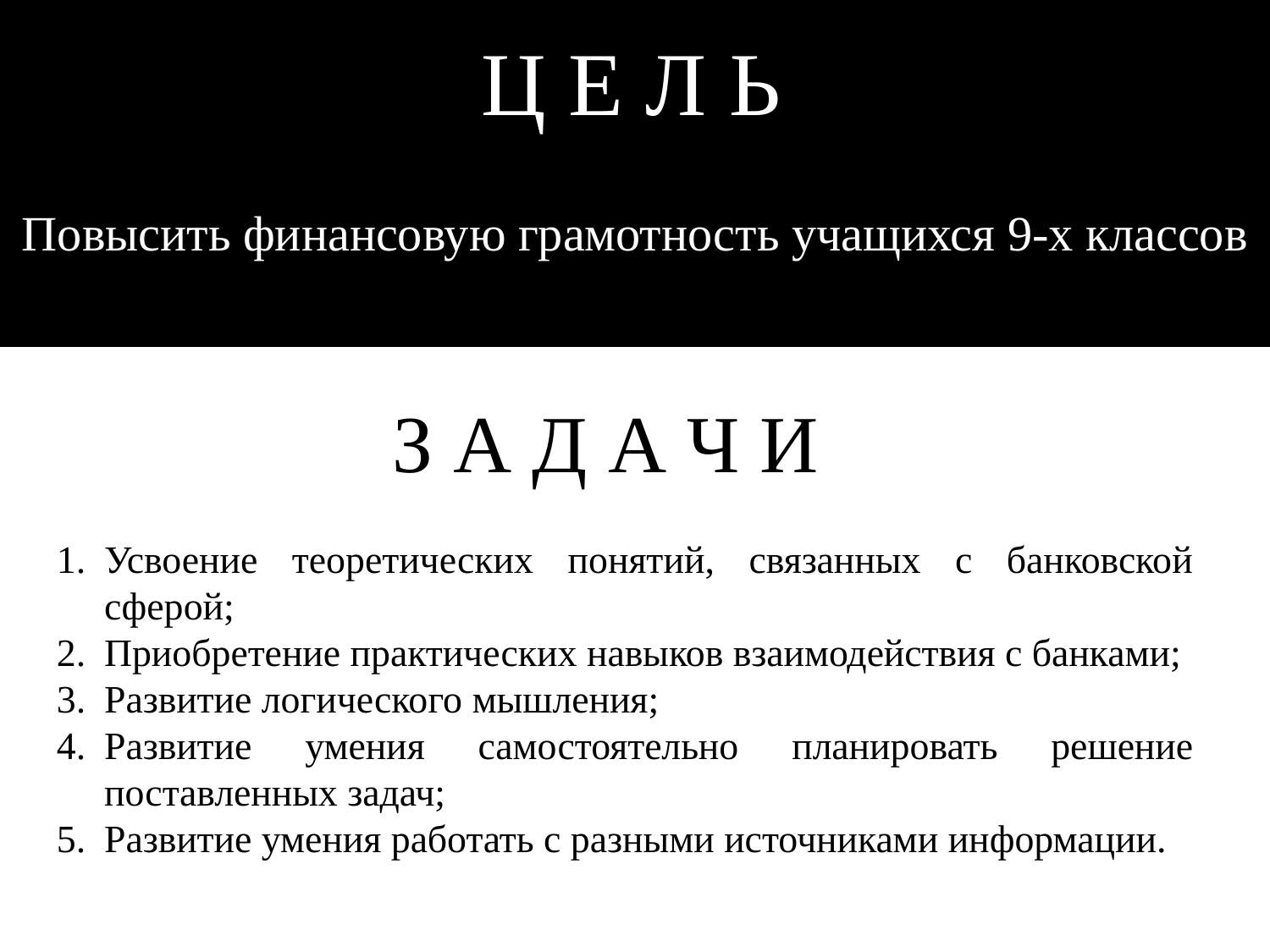

с
# Ц Е Л Ь

Повысить финансовую грамотность учащихся 9-х классов
З А Д А Ч И
Усвоение теоретических понятий, связанных с банковской сферой;
Приобретение практических навыков взаимодействия с банками;
Развитие логического мышления;
Развитие умения самостоятельно планировать решение поставленных задач;
Развитие умения работать с разными источниками информации.